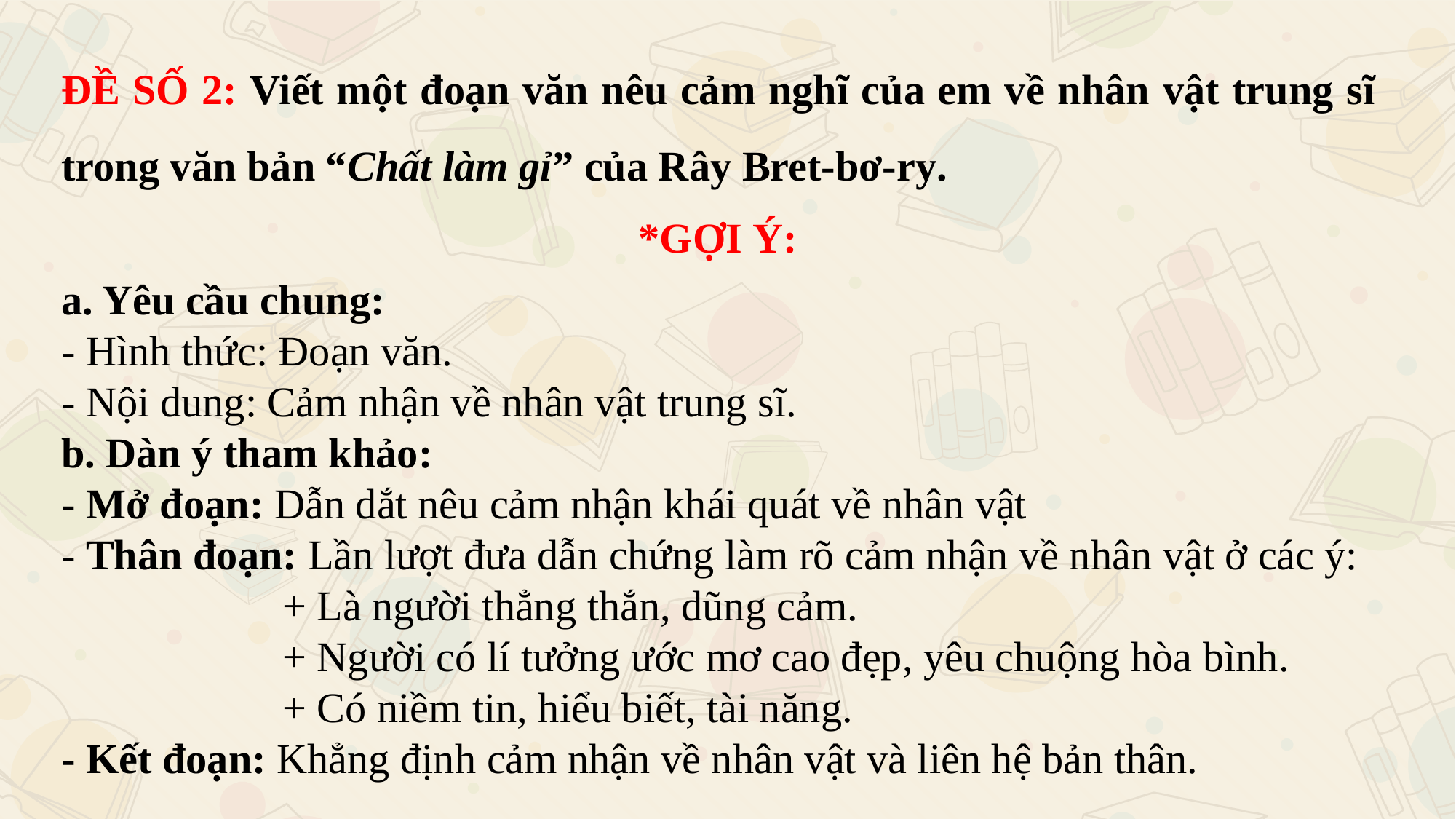

ĐỀ SỐ 2: Viết một đoạn văn nêu cảm nghĩ của em về nhân vật trung sĩ trong văn bản “Chất làm gỉ” của Rây Bret-bơ-ry.
*GỢI Ý:
a. Yêu cầu chung:
- Hình thức: Đoạn văn.
- Nội dung: Cảm nhận về nhân vật trung sĩ.
b. Dàn ý tham khảo:
- Mở đoạn: Dẫn dắt nêu cảm nhận khái quát về nhân vật
- Thân đoạn: Lần lượt đưa dẫn chứng làm rõ cảm nhận về nhân vật ở các ý:
                     + Là người thẳng thắn, dũng cảm.
                     + Người có lí tưởng ước mơ cao đẹp, yêu chuộng hòa bình.
                     + Có niềm tin, hiểu biết, tài năng.
- Kết đoạn: Khẳng định cảm nhận về nhân vật và liên hệ bản thân.